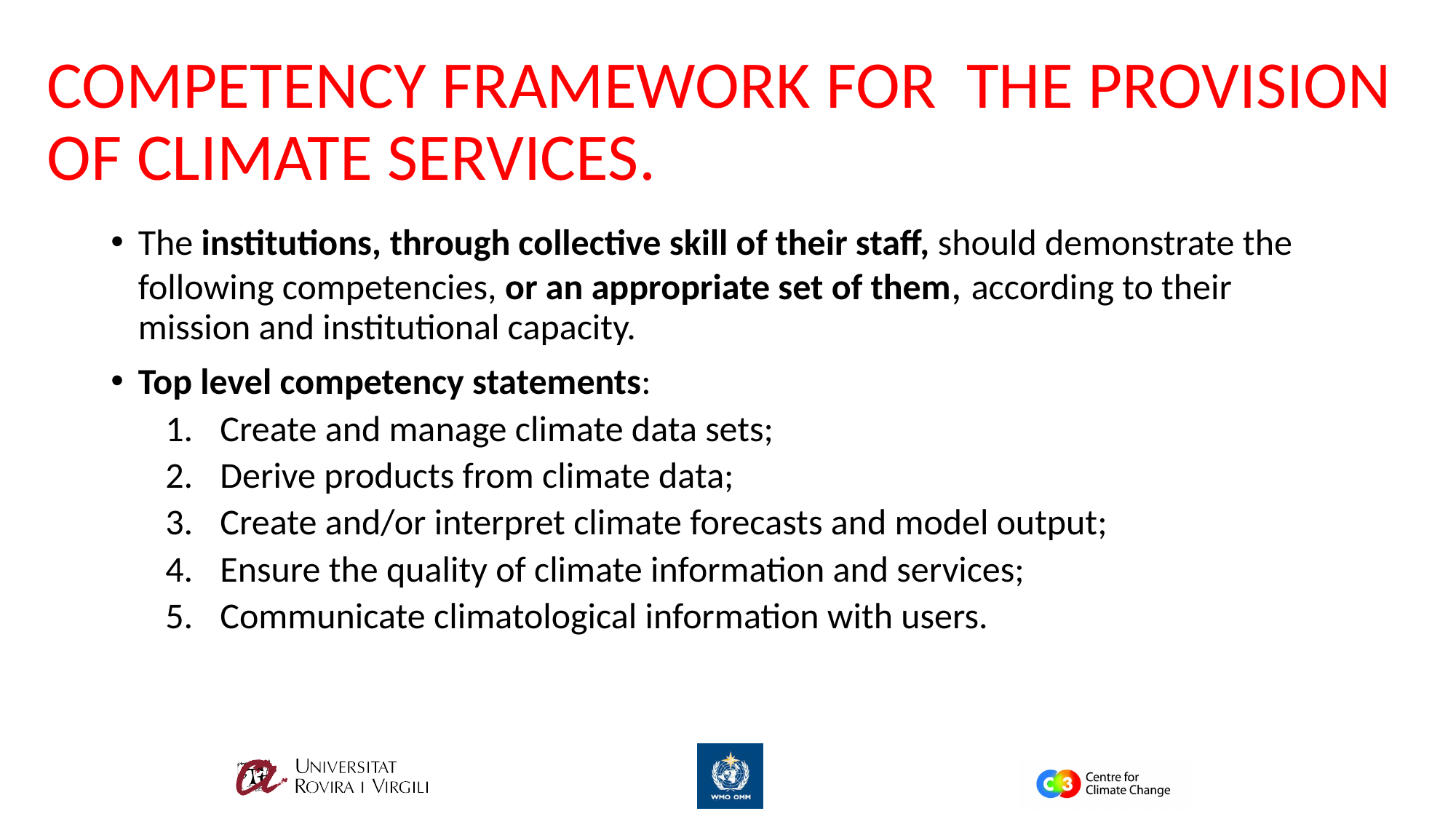

# COMPETENCY FRAMEWORK FOR  THE PROVISION OF CLIMATE SERVICES.
The institutions, through collective skill of their staff, should demonstrate the following competencies, or an appropriate set of them, according to their mission and institutional capacity.
Top level competency statements:
Create and manage climate data sets;
Derive products from climate data;
Create and/or interpret climate forecasts and model output;
Ensure the quality of climate information and services;
Communicate climatological information with users.